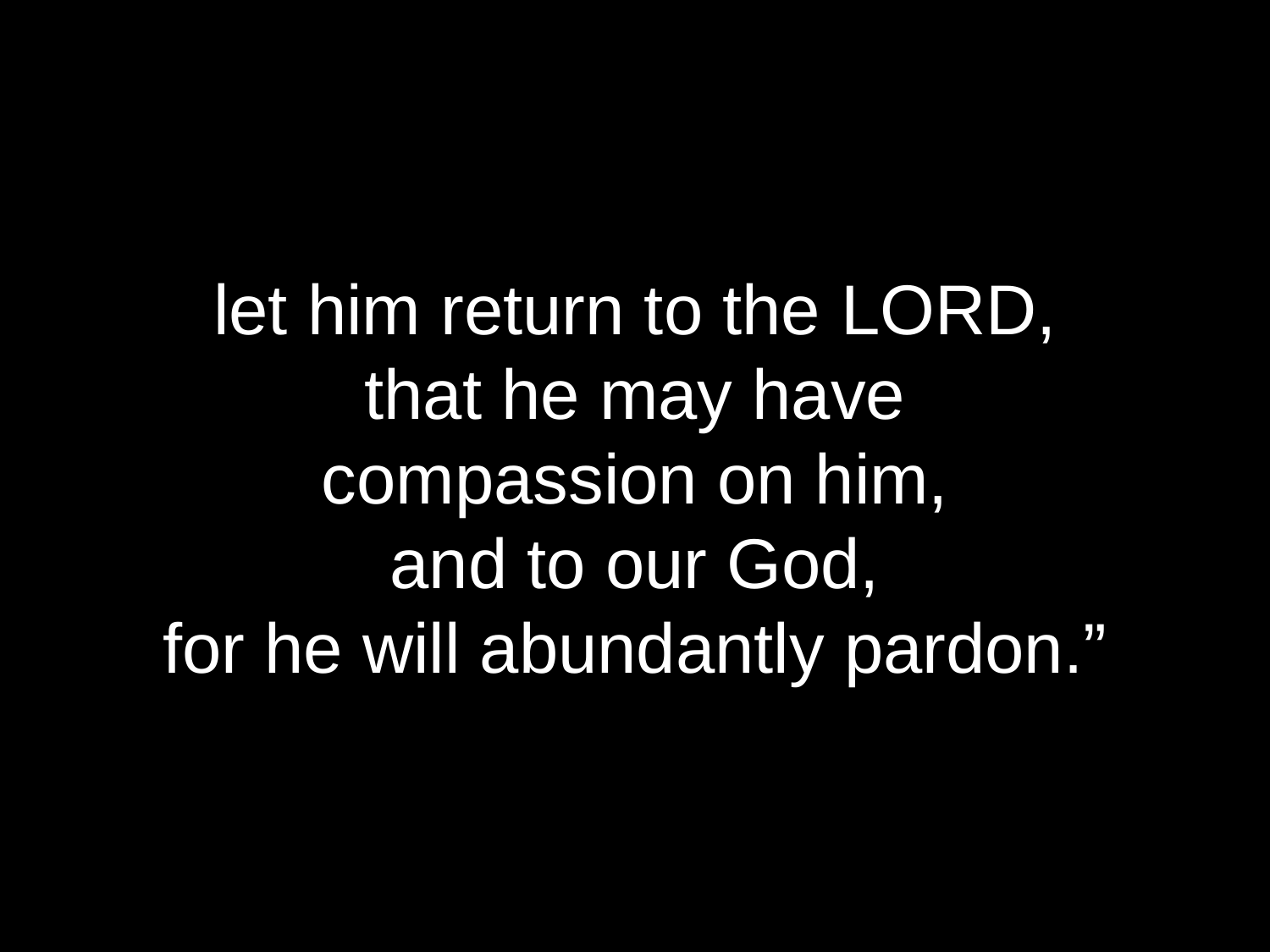

let him return to the Lord,
that he may have
compassion on him,
and to our God,
for he will abundantly pardon.”